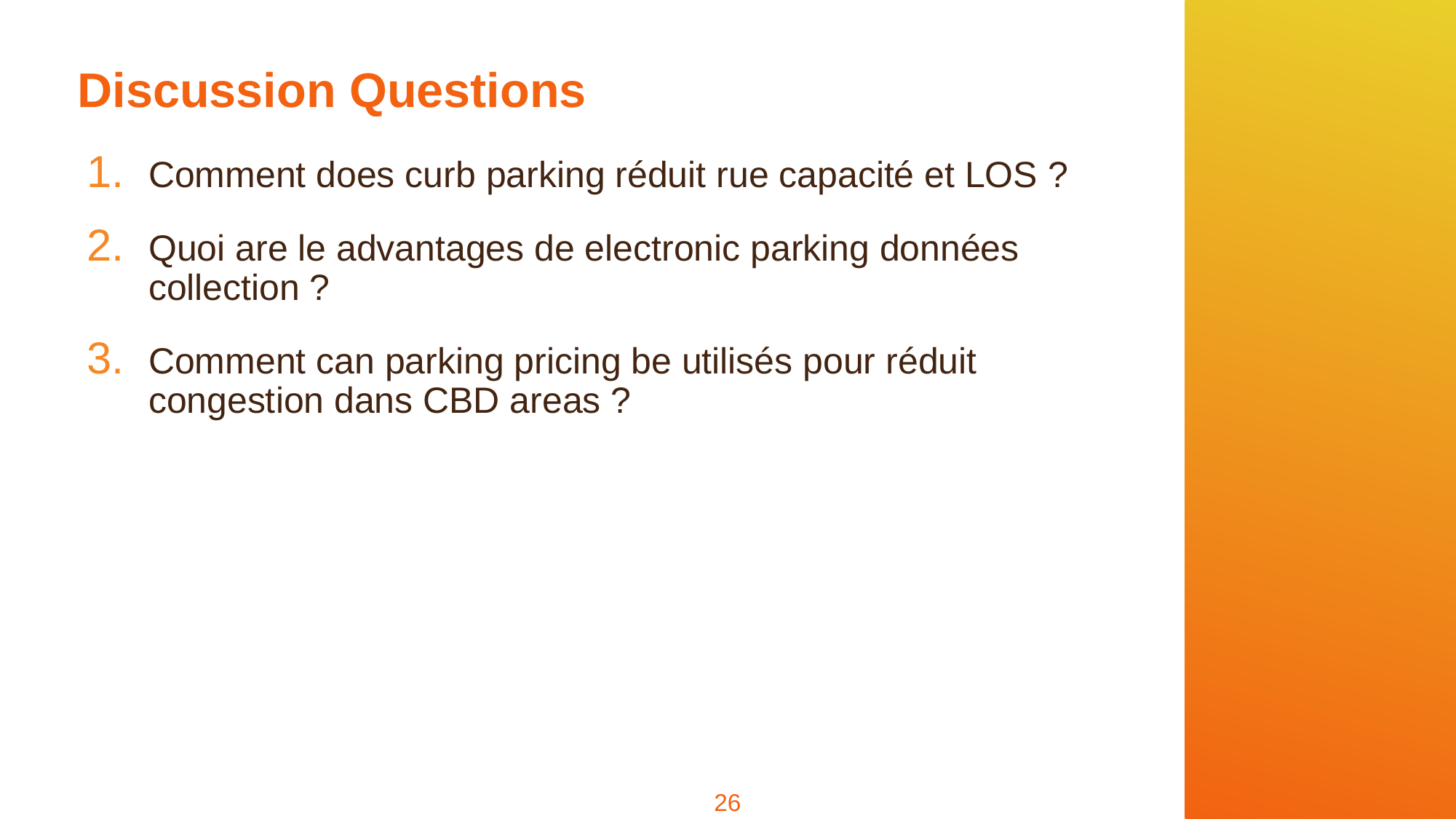

# Discussion Questions
Comment does curb parking réduit rue capacité et LOS ?
Quoi are le advantages de electronic parking données collection ?
Comment can parking pricing be utilisés pour réduit congestion dans CBD areas ?